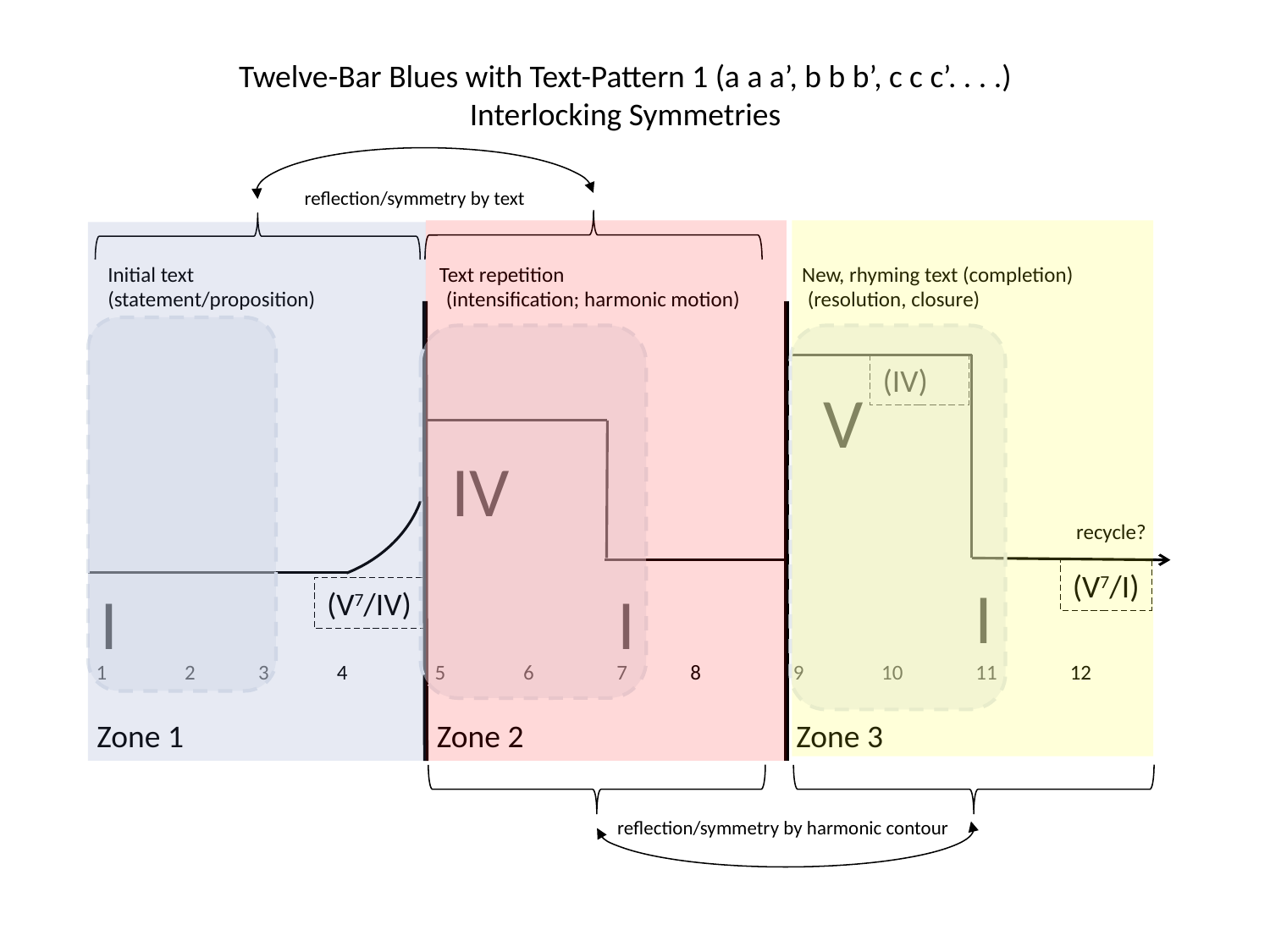

Twelve-Bar Blues with Text-Pattern 1 (a a a’, b b b’, c c c’. . . .)
Interlocking Symmetries

reflection/symmetry by text

Initial text		                Text repetition                                                 New, rhyming text (completion)
(statement/proposition)                           (intensification; harmonic motion)              (resolution, closure)

(IV)

V
IV
recycle?
(V7/I)
I
I
I
(V7/IV)

1                2             3              4                  5                6                 7             8                   9                10               11               12
  Zone 1		              Zone 2		           Zone 3

reflection/symmetry by harmonic contour